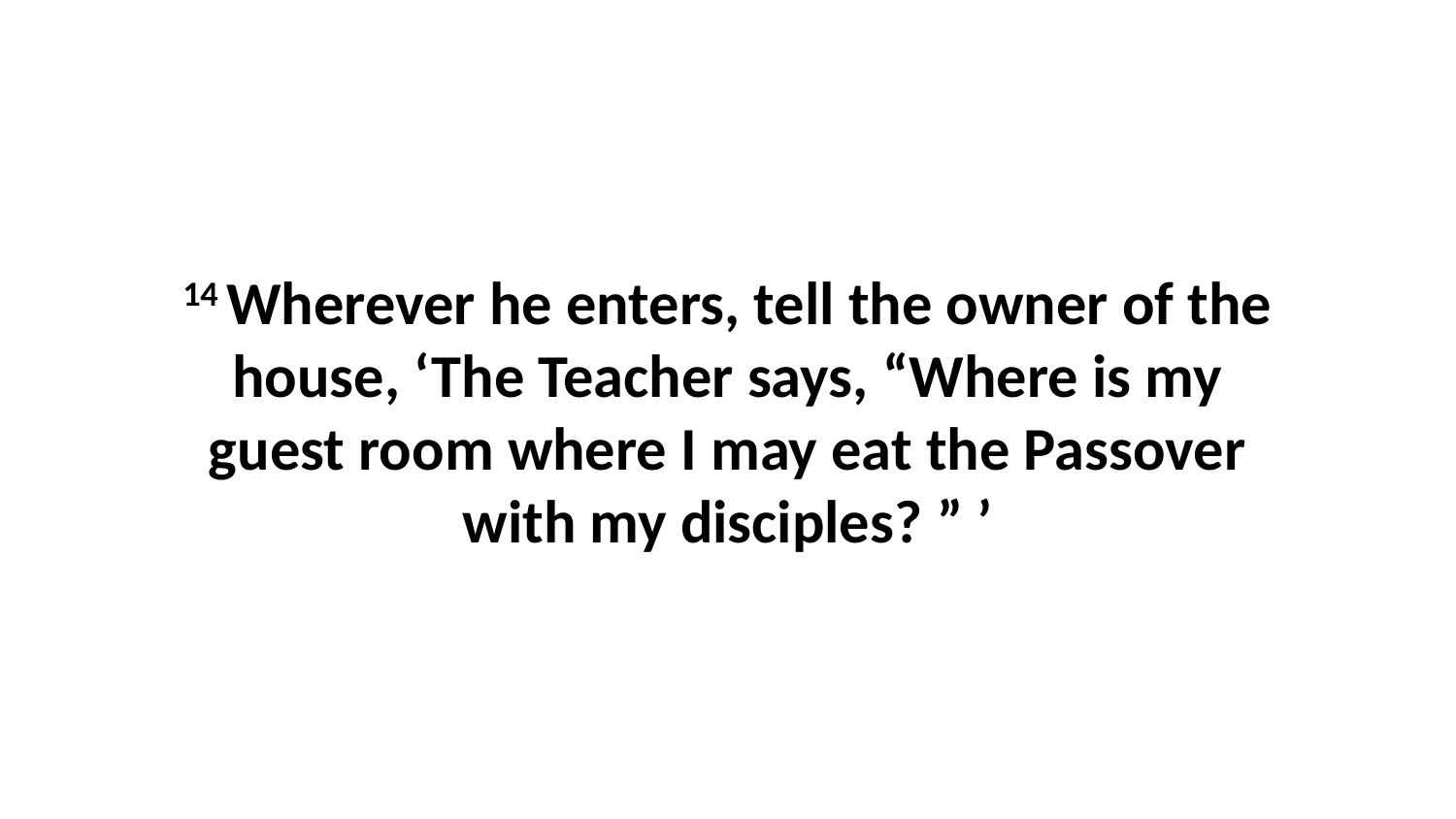

14 Wherever he enters, tell the owner of the house, ‘The Teacher says, “Where is my guest room where I may eat the Passover with my disciples? ” ’